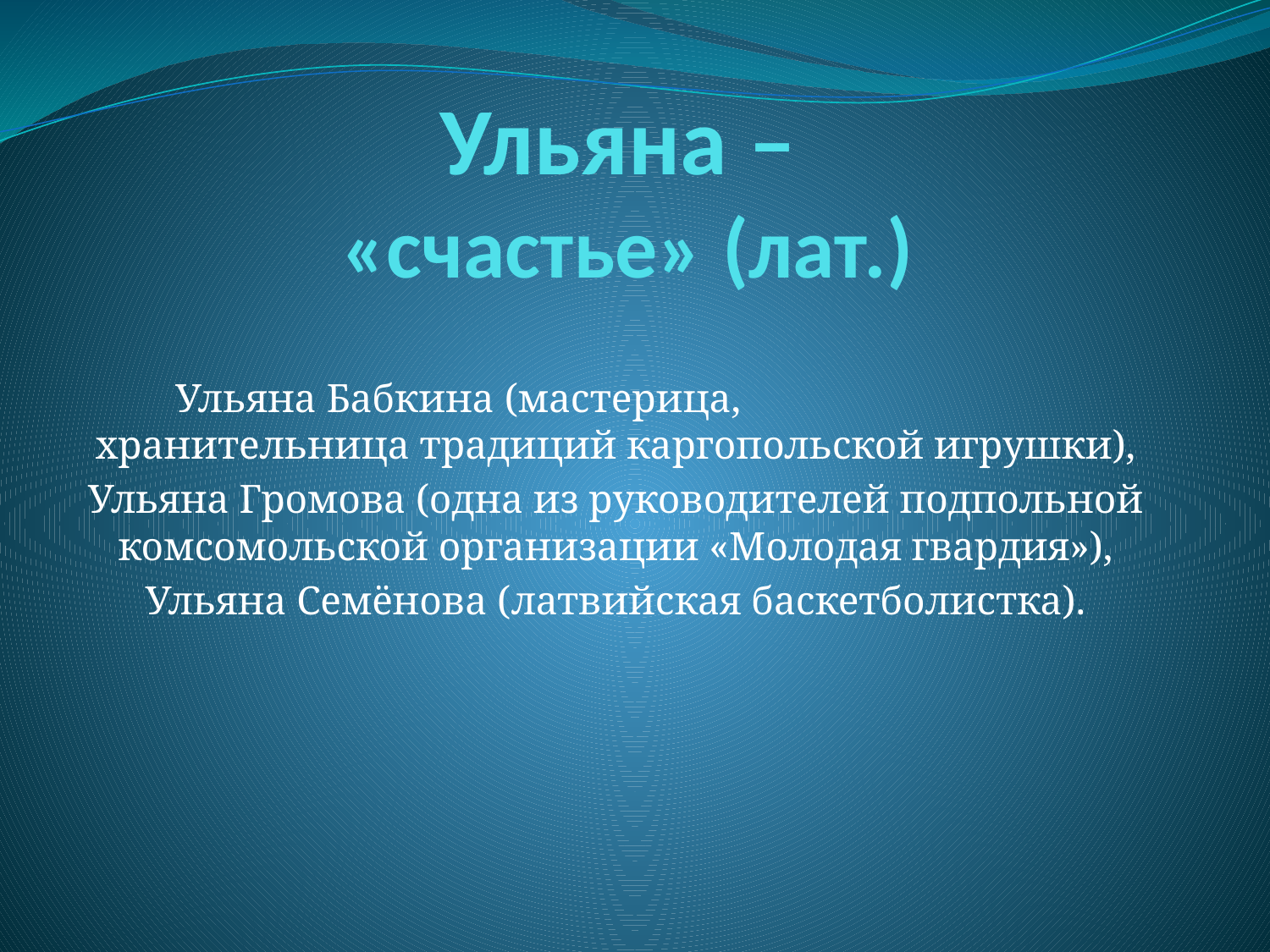

# Ульяна – «счастье» (лат.)
Ульяна Бабкина (мастерица,                                хранительница традиций каргопольской игрушки),
Ульяна Громова (одна из руководителей подпольной комсомольской организации «Молодая гвардия»),
Ульяна Семёнова (латвийская баскетболистка).